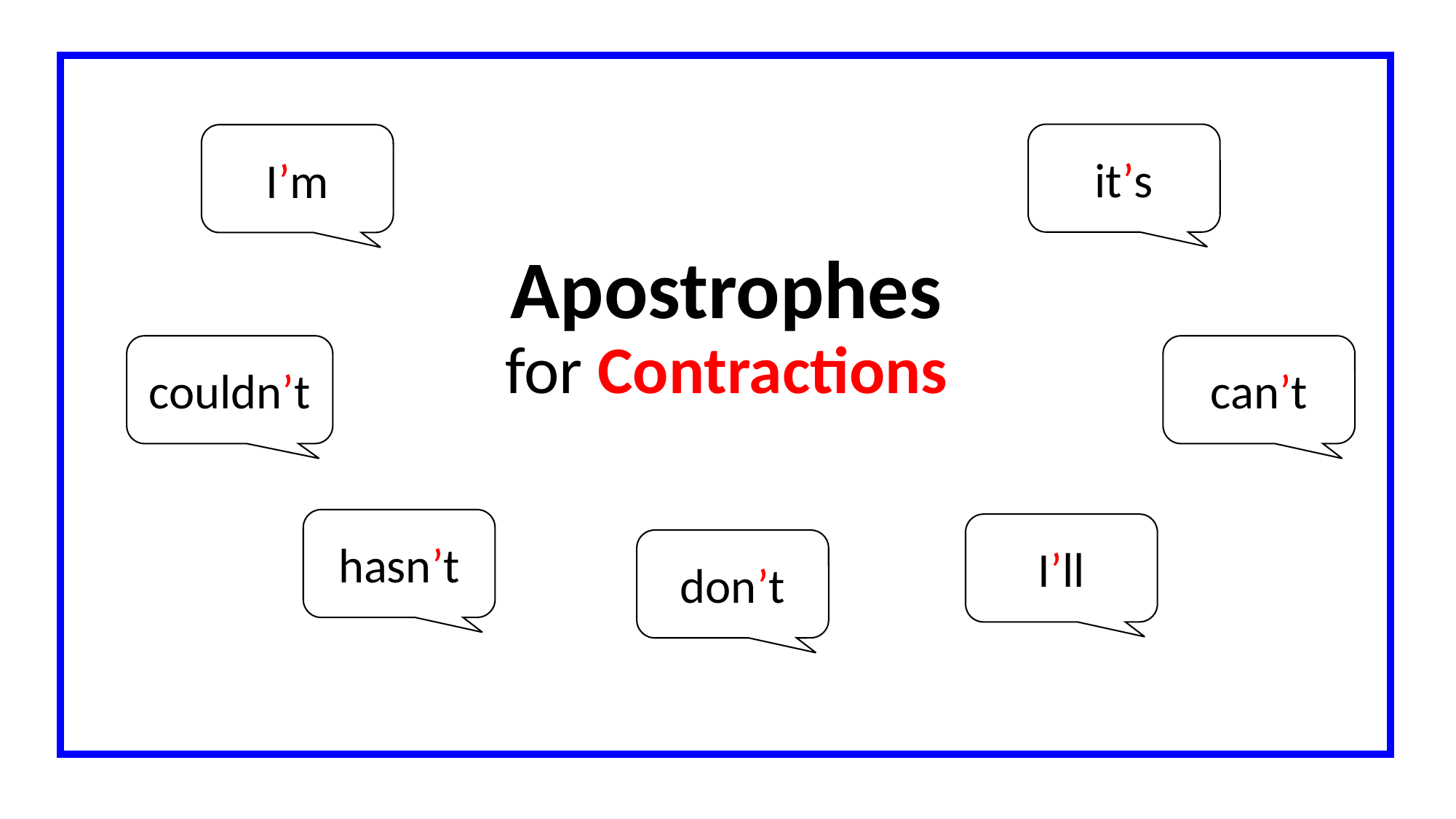

it’s
I’m
# Apostrophes for Contractions
couldn’t
can’t
hasn’t
I’ll
don’t